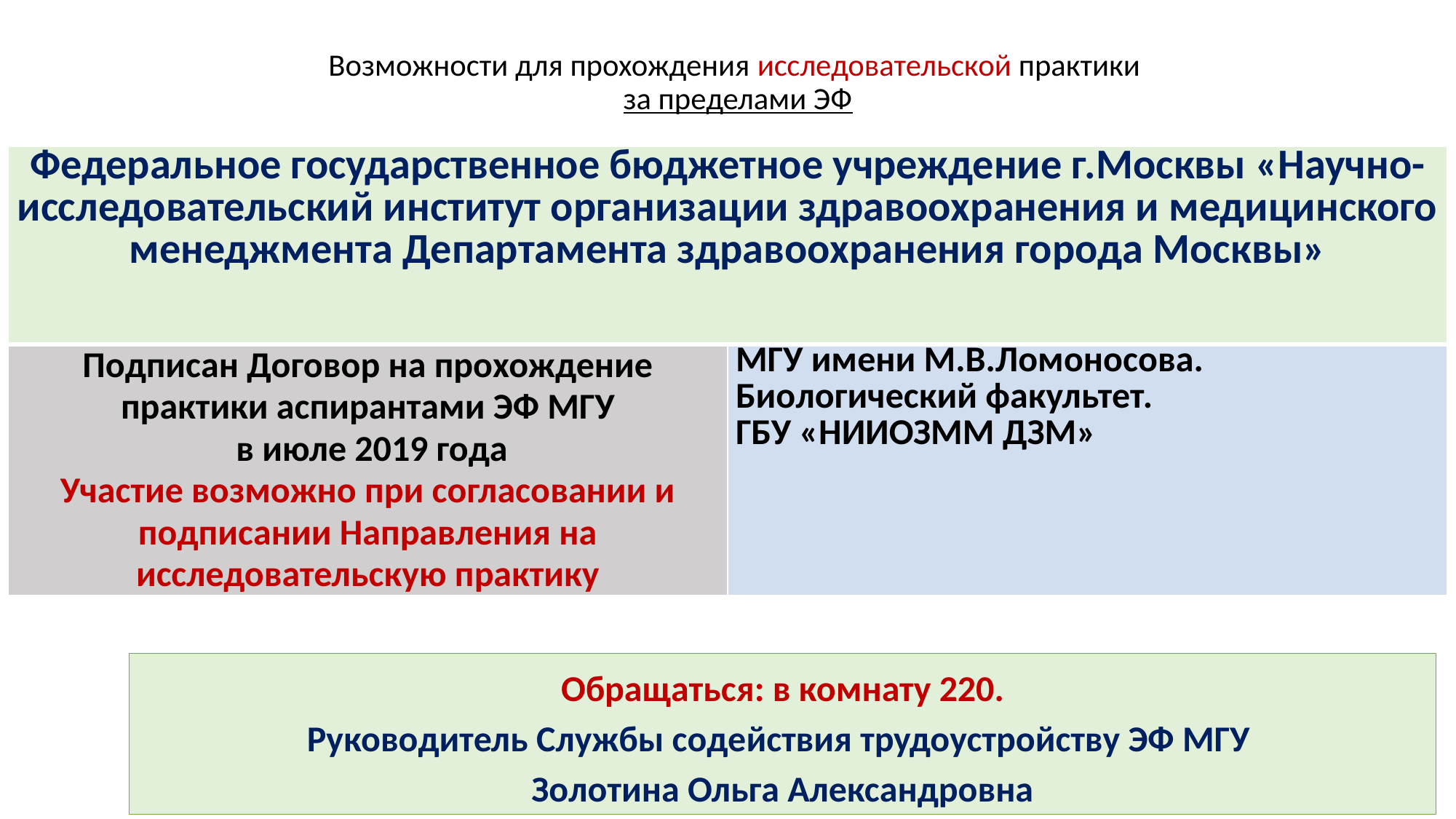

# Возможности для прохождения исследовательской практики за пределами ЭФ
| Федеральное государственное бюджетное учреждение г.Москвы «Научно-исследовательский институт организации здравоохранения и медицинского менеджмента Департамента здравоохранения города Москвы» |  |
| --- | --- |
| Подписан Договор на прохождение практики аспирантами ЭФ МГУ в июле 2019 года Участие возможно при согласовании и подписании Направления на исследовательскую практику | МГУ имени М.В.Ломоносова. Биологический факультет. ГБУ «НИИОЗММ ДЗМ» |
Обращаться: в комнату 220.
Руководитель Службы содействия трудоустройству ЭФ МГУ
Золотина Ольга Александровна